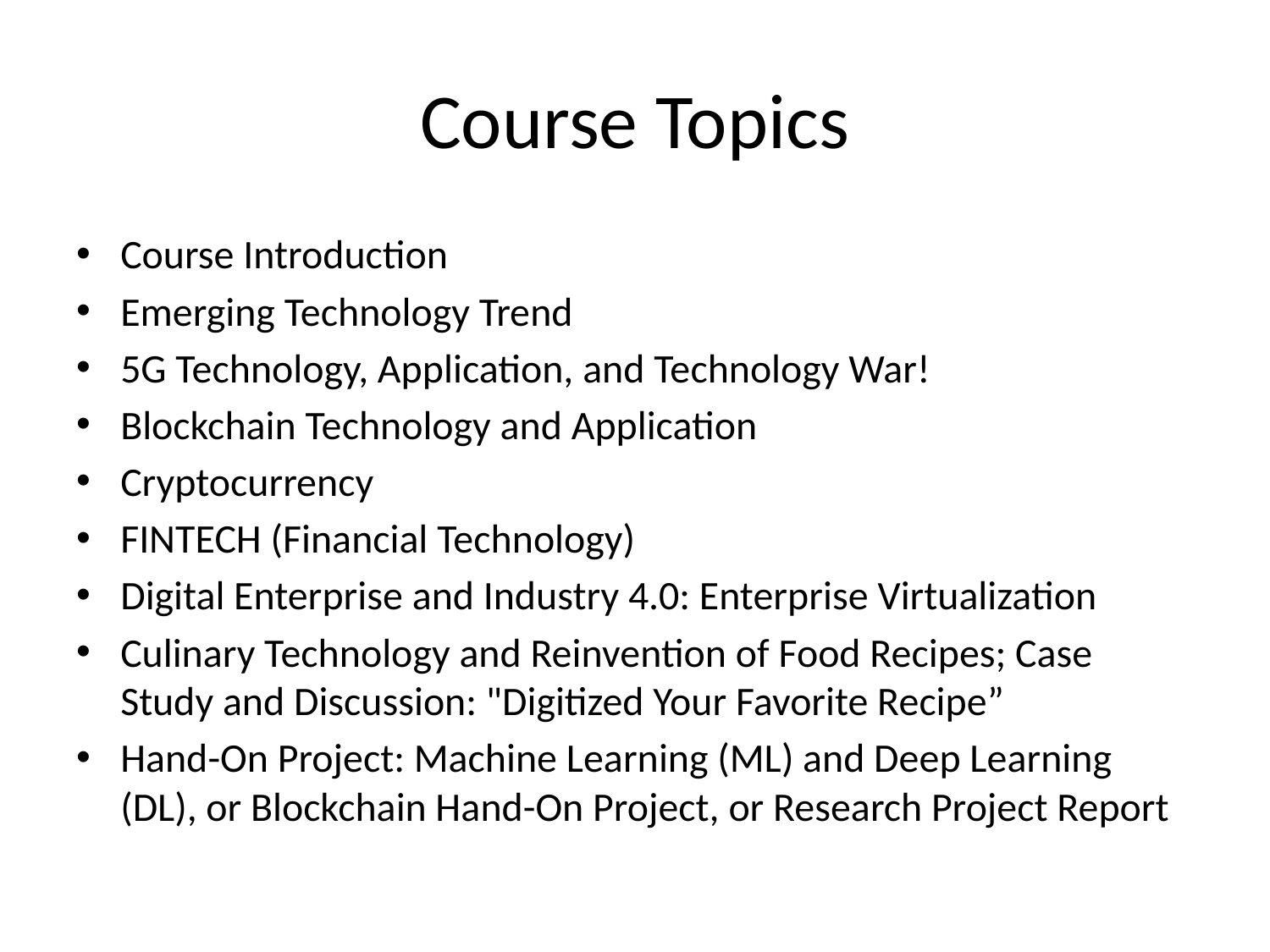

# Course Topics
Course Introduction
Emerging Technology Trend
5G Technology, Application, and Technology War!
Blockchain Technology and Application
Cryptocurrency
FINTECH (Financial Technology)
Digital Enterprise and Industry 4.0: Enterprise Virtualization
Culinary Technology and Reinvention of Food Recipes; Case Study and Discussion: "Digitized Your Favorite Recipe”
Hand-On Project: Machine Learning (ML) and Deep Learning (DL), or Blockchain Hand-On Project, or Research Project Report